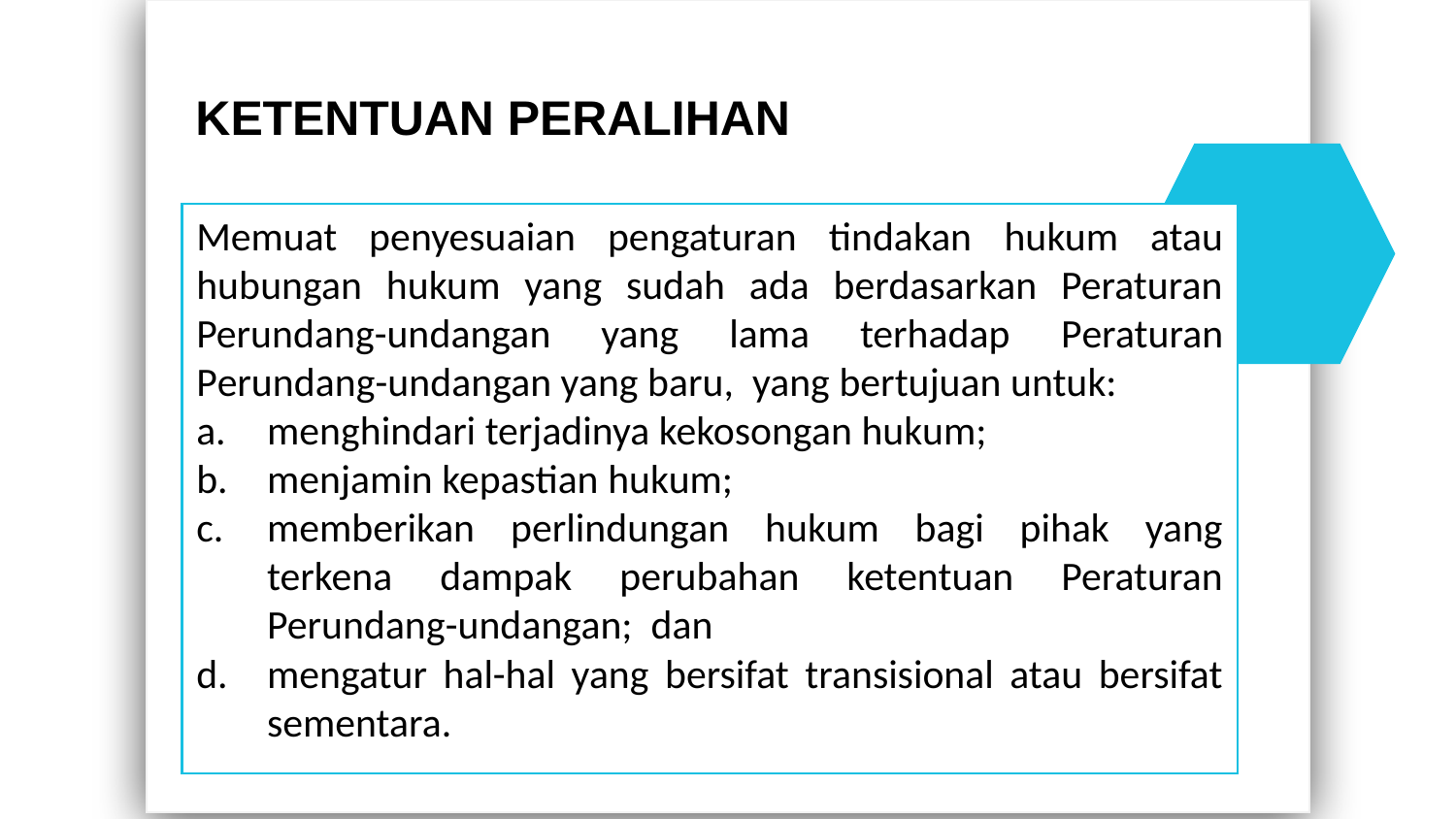

KETENTUAN PERALIHAN

Memuat penyesuaian pengaturan tindakan hukum atau hubungan hukum yang sudah ada berdasarkan Peraturan Perundang-undangan yang lama terhadap Peraturan Perundang-undangan yang baru,  yang bertujuan untuk:
menghindari terjadinya kekosongan hukum;
menjamin kepastian hukum;
memberikan perlindungan hukum bagi pihak yang terkena dampak perubahan ketentuan Peraturan Perundang-undangan;  dan
mengatur hal-hal yang bersifat transisional atau bersifat sementara.